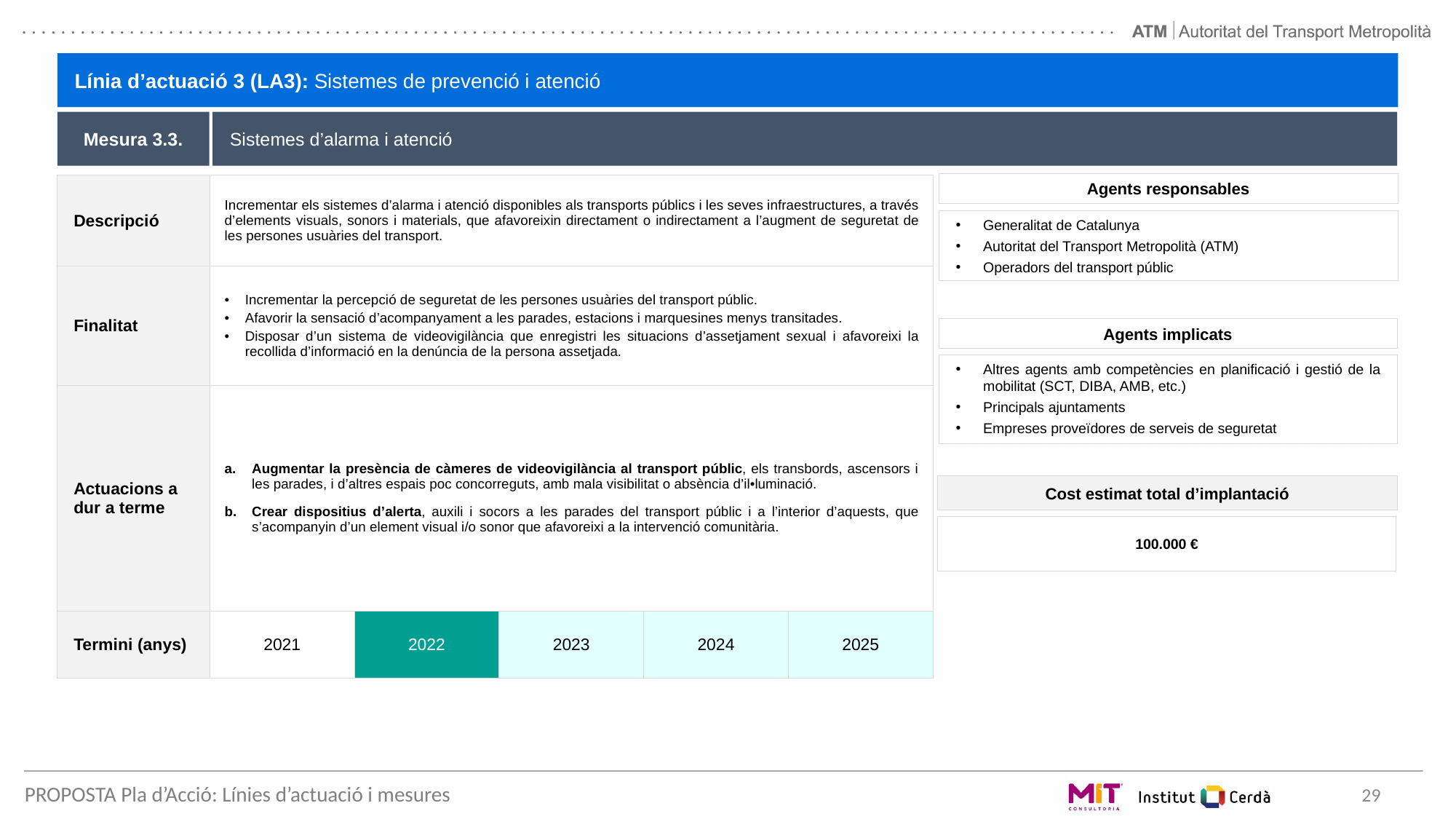

Línia d’actuació 3 (LA3): Sistemes de prevenció i atenció
Mesura 3.3.
Sistemes d’alarma i atenció
Agents responsables
| Descripció | Incrementar els sistemes d’alarma i atenció disponibles als transports públics i les seves infraestructures, a través d’elements visuals, sonors i materials, que afavoreixin directament o indirectament a l’augment de seguretat de les persones usuàries del transport. |  |  |  |  |
| --- | --- | --- | --- | --- | --- |
| Finalitat | Incrementar la percepció de seguretat de les persones usuàries del transport públic. Afavorir la sensació d’acompanyament a les parades, estacions i marquesines menys transitades. Disposar d’un sistema de videovigilància que enregistri les situacions d’assetjament sexual i afavoreixi la recollida d’informació en la denúncia de la persona assetjada. |  |  |  |  |
| Actuacions a dur a terme | Augmentar la presència de càmeres de videovigilància al transport públic, els transbords, ascensors i les parades, i d’altres espais poc concorreguts, amb mala visibilitat o absència d’il•luminació. Crear dispositius d’alerta, auxili i socors a les parades del transport públic i a l’interior d’aquests, que s’acompanyin d’un element visual i/o sonor que afavoreixi a la intervenció comunitària. |  |  |  |  |
| Termini (anys) | 2021 | 2022 | 2023 | 2024 | 2025 |
Generalitat de Catalunya
Autoritat del Transport Metropolità (ATM)
Operadors del transport públic
Agents implicats
Altres agents amb competències en planificació i gestió de la mobilitat (SCT, DIBA, AMB, etc.)
Principals ajuntaments
Empreses proveïdores de serveis de seguretat
Cost estimat total d’implantació
100.000 €